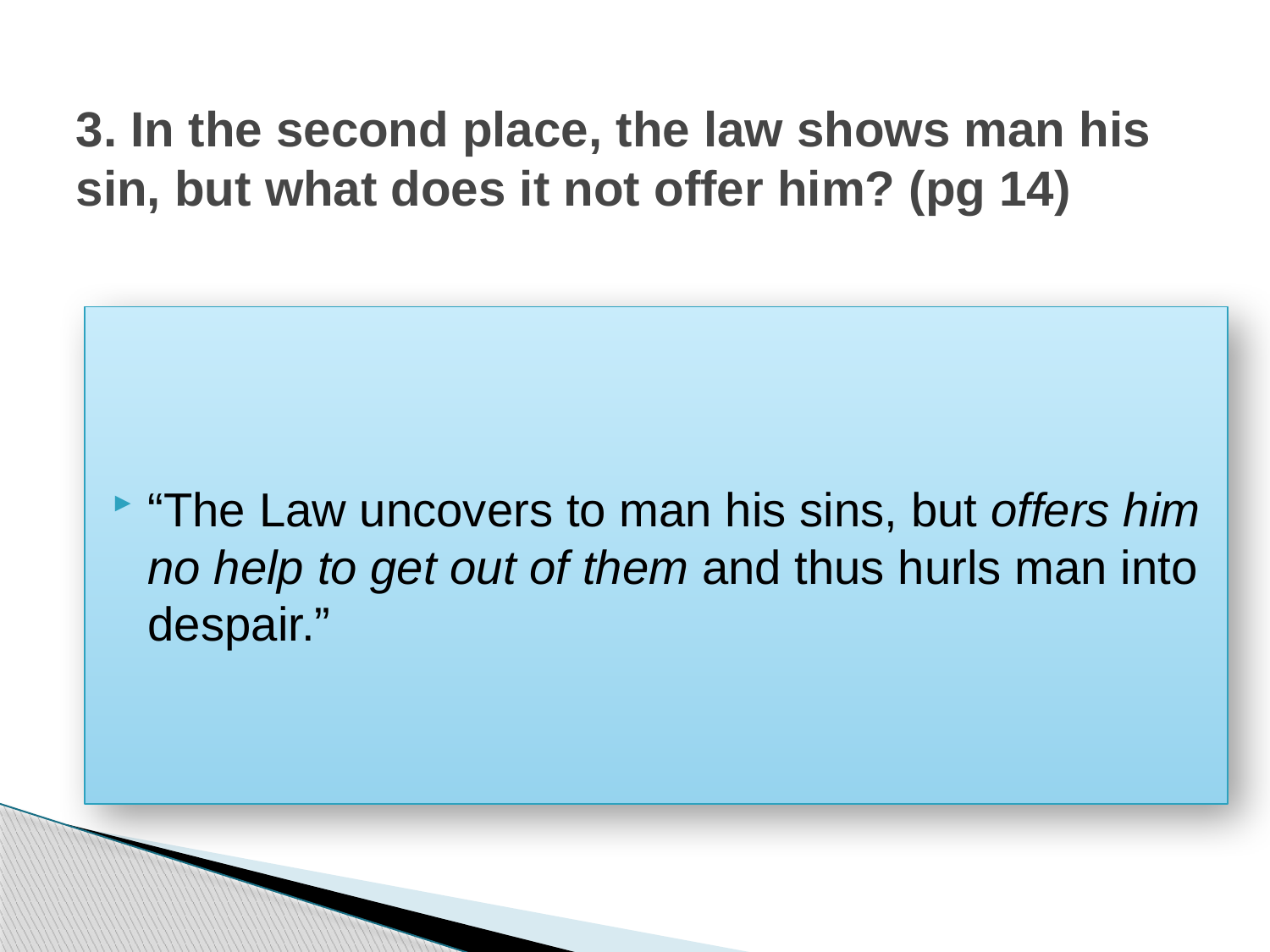

# 3. In the second place, the law shows man his sin, but what does it not offer him? (pg 14)
“The Law uncovers to man his sins, but offers him no help to get out of them and thus hurls man into despair.”